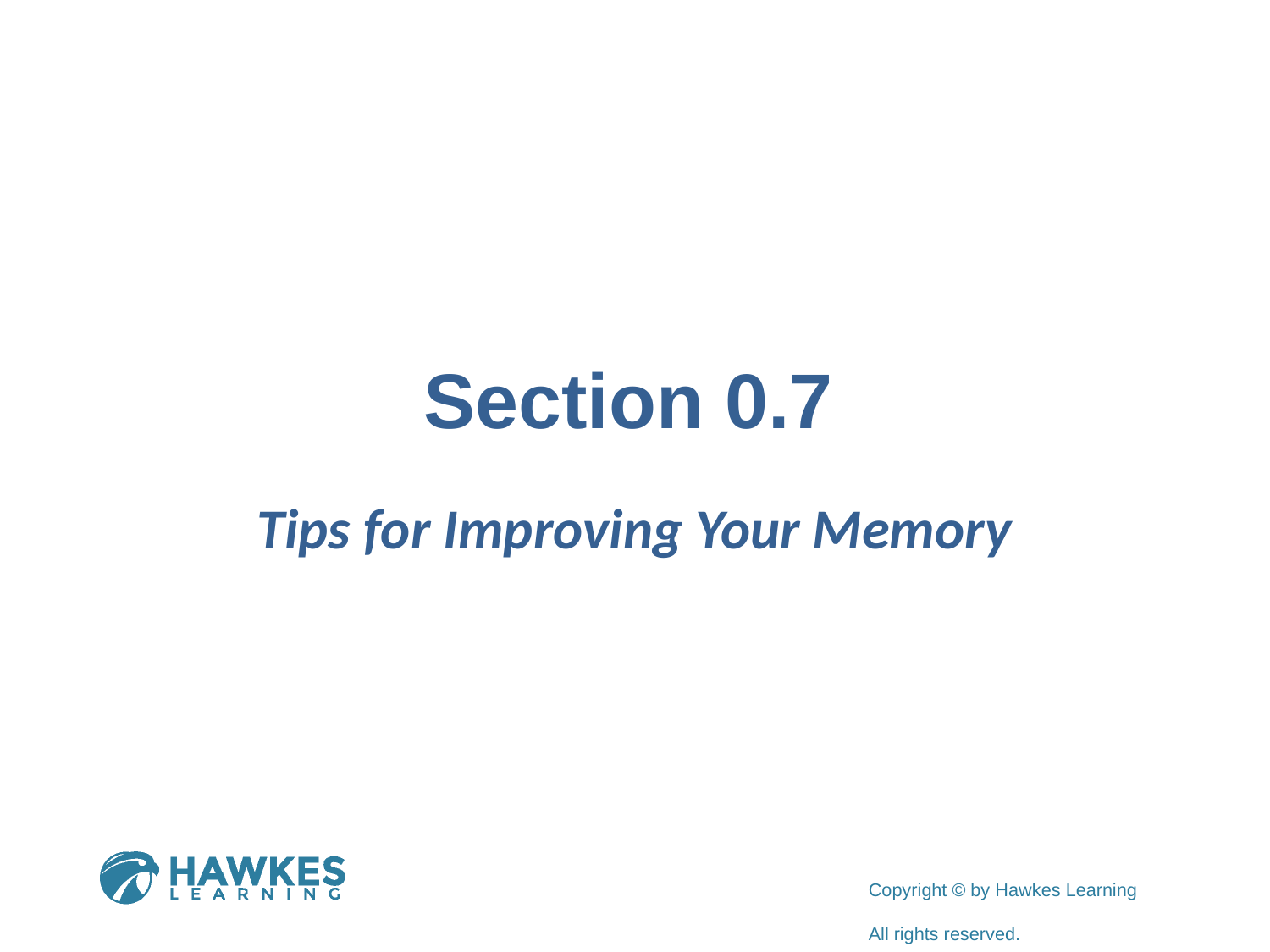

# Section 0.7
Tips for Improving Your Memory